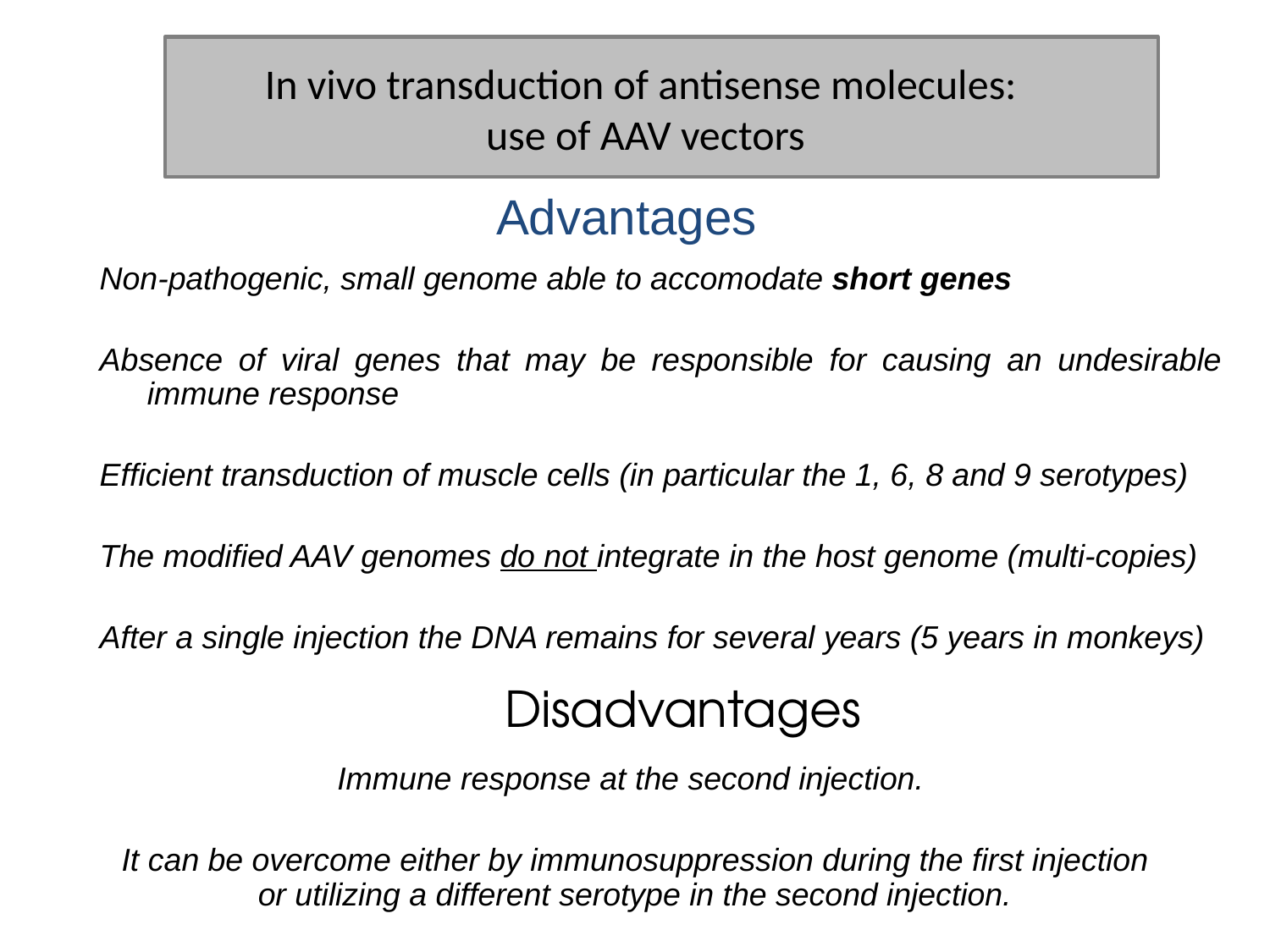

In vivo transduction of antisense molecules:
use of AAV vectors

Advantages
Non-pathogenic, small genome able to accomodate short genes

Absence of viral genes that may be responsible for causing an undesirable immune response

Efficient transduction of muscle cells (in particular the 1, 6, 8 and 9 serotypes)

The modified AAV genomes do not integrate in the host genome (multi-copies)

After a single injection the DNA remains for several years (5 years in monkeys)

Disadvantages
Immune response at the second injection.

It can be overcome either by immunosuppression during the first injection or utilizing a different serotype in the second injection.